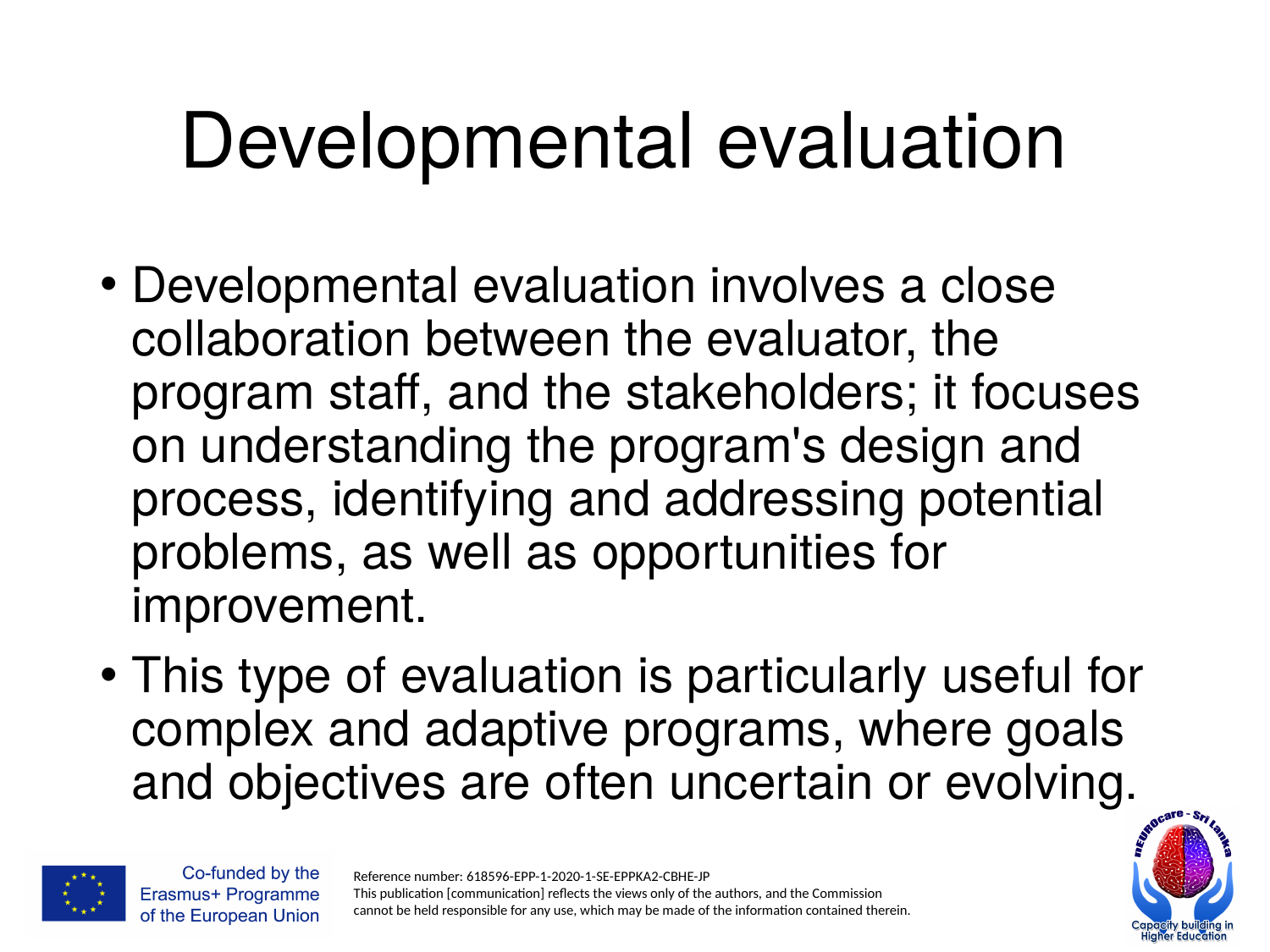

# Developmental evaluation
Developmental evaluation involves a close collaboration between the evaluator, the program staff, and the stakeholders; it focuses on understanding the program's design and process, identifying and addressing potential problems, as well as opportunities for improvement.
This type of evaluation is particularly useful for complex and adaptive programs, where goals and objectives are often uncertain or evolving.